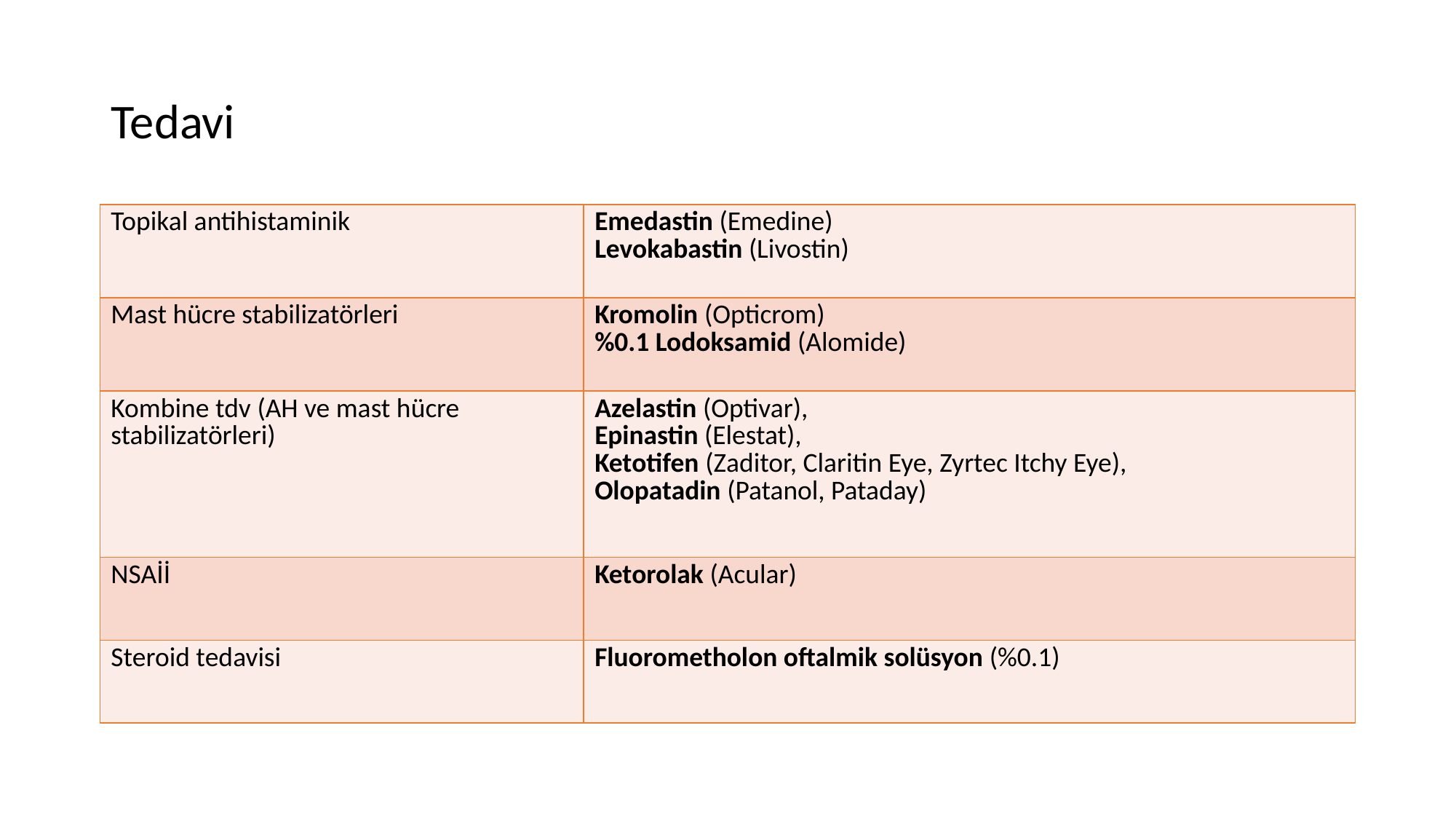

# Tedavi
| Topikal antihistaminik | Emedastin (Emedine) Levokabastin (Livostin) |
| --- | --- |
| Mast hücre stabilizatörleri | Kromolin (Opticrom) %0.1 Lodoksamid (Alomide) |
| Kombine tdv (AH ve mast hücre stabilizatörleri) | Azelastin (Optivar), Epinastin (Elestat), Ketotifen (Zaditor, Claritin Eye, Zyrtec Itchy Eye), Olopatadin (Patanol, Pataday) |
| NSAİİ | Ketorolak (Acular) |
| Steroid tedavisi | Fluorometholon oftalmik solüsyon (%0.1) |